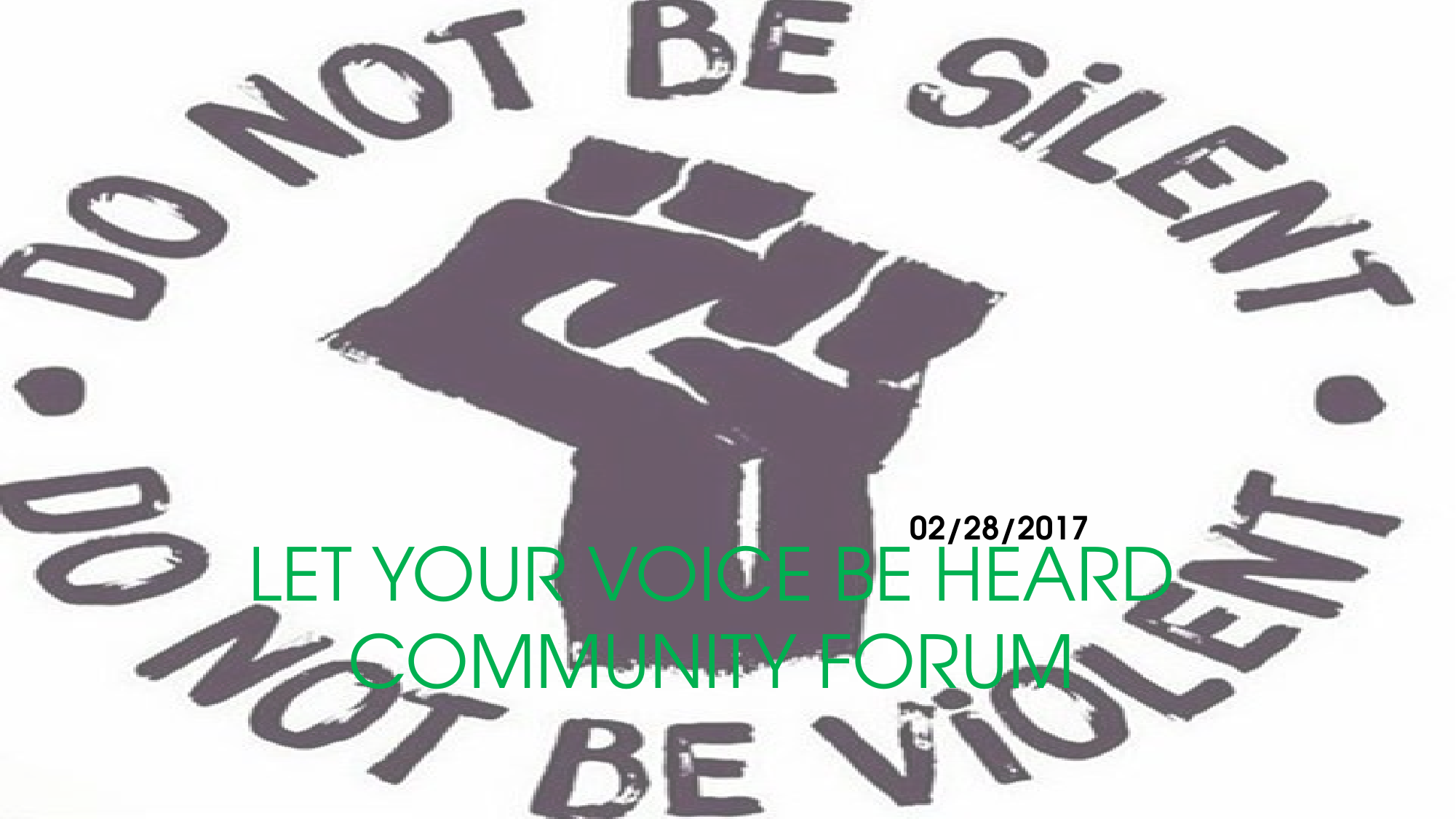

# LET YOUR VOICE BE HEARD COMMUNITY FORUM
														02/28/2017